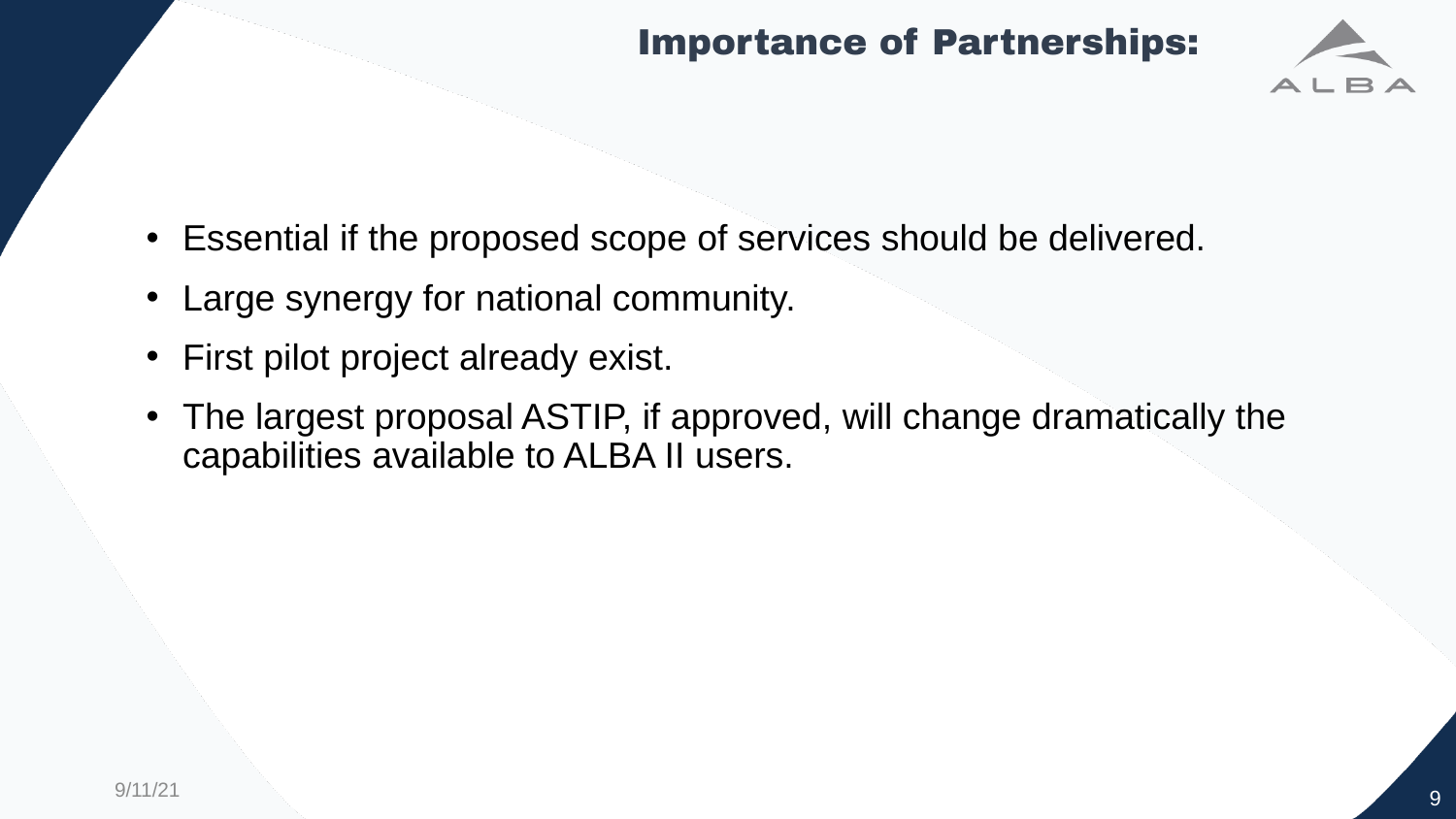

# Importance of Partnerships:

Essential if the proposed scope of services should be delivered.
Large synergy for national community.
First pilot project already exist.
The largest proposal ASTIP, if approved, will change dramatically the capabilities available to ALBA II users.
9/11/21
9